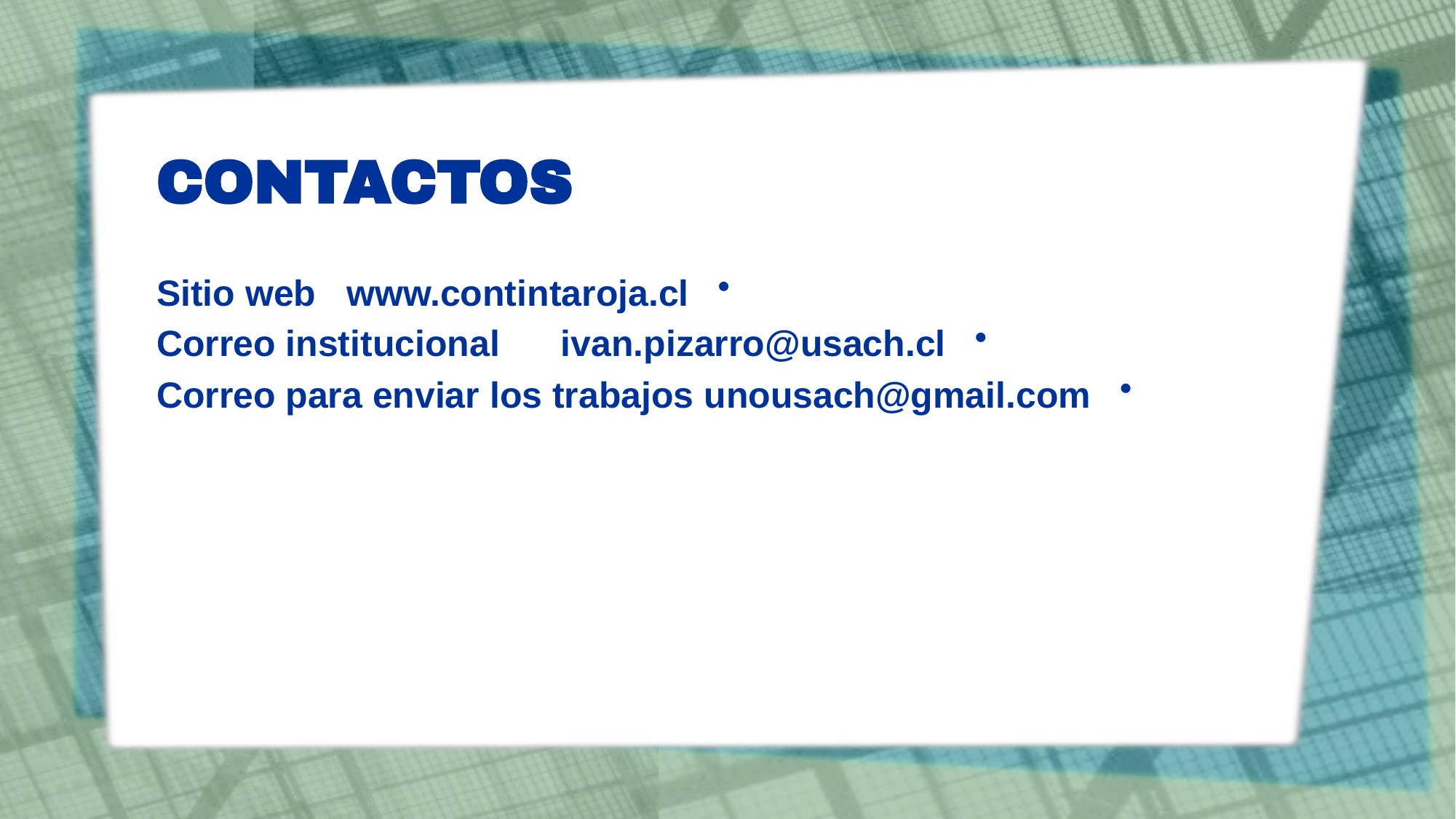

# CONTACTOS
Sitio web   www.contintaroja.cl
Correo institucional      ivan.pizarro@usach.cl
Correo para enviar los trabajos unousach@gmail.com